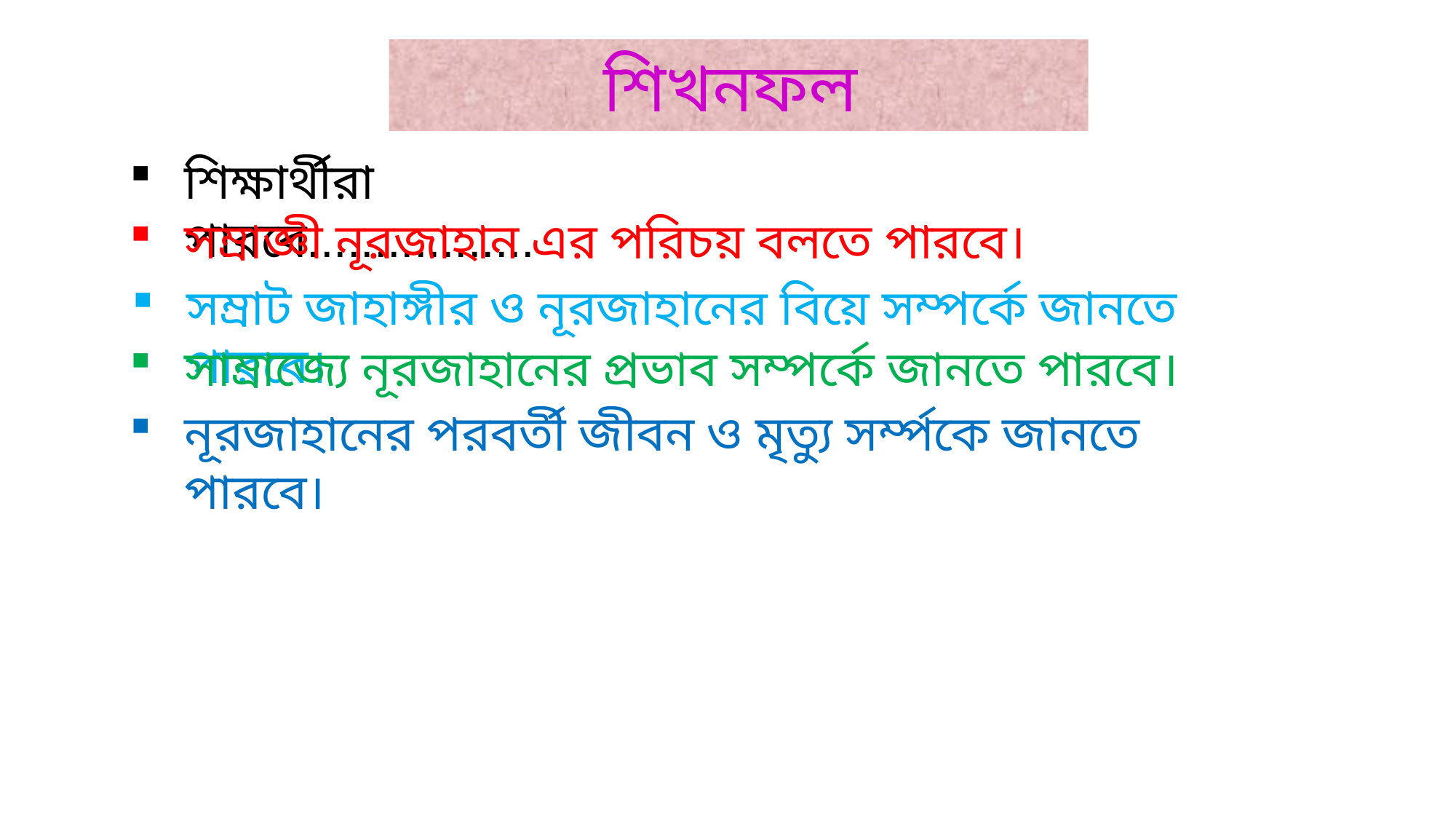

শিখনফল
শিক্ষার্থীরা পারবে.................
সম্রাজ্ঞী নূরজাহান এর পরিচয় বলতে পারবে।
সম্রাট জাহাঙ্গীর ও নূরজাহানের বিয়ে সম্পর্কে জানতে পারবে।
সাম্রাজ্যে নূরজাহানের প্রভাব সম্পর্কে জানতে পারবে।
নূরজাহানের পরবর্তী জীবন ও মৃত্যু সর্ম্পকে জানতে পারবে।